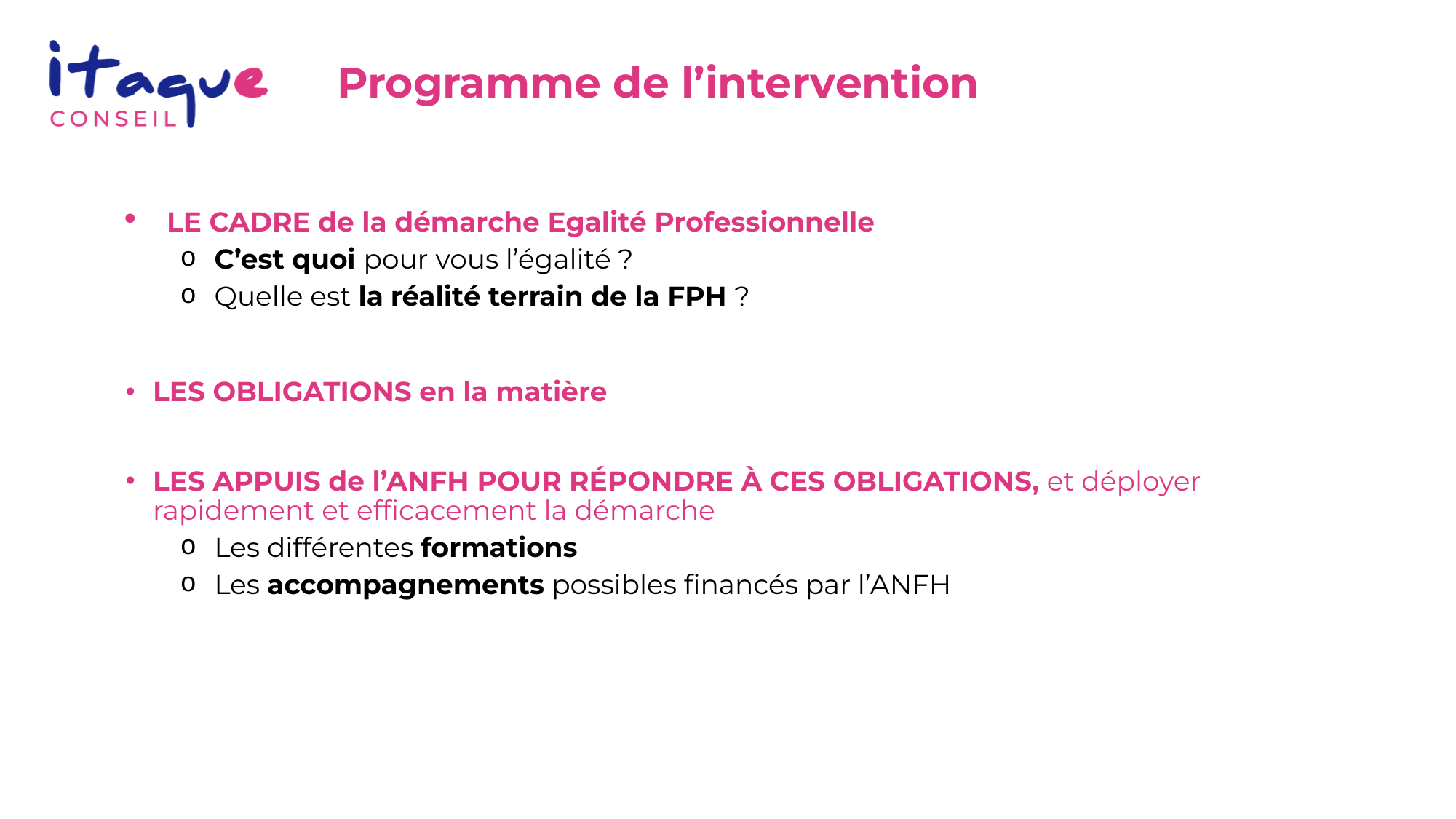

# Programme de l’intervention
LE CADRE de la démarche Egalité Professionnelle
C’est quoi pour vous l’égalité ?
Quelle est la réalité terrain de la FPH ?

LES OBLIGATIONS en la matière

LES APPUIS de l’ANFH pour répondre à ces obligations, et déployer rapidement et efficacement la démarche
Les différentes formations
Les accompagnements possibles financés par l’ANFH